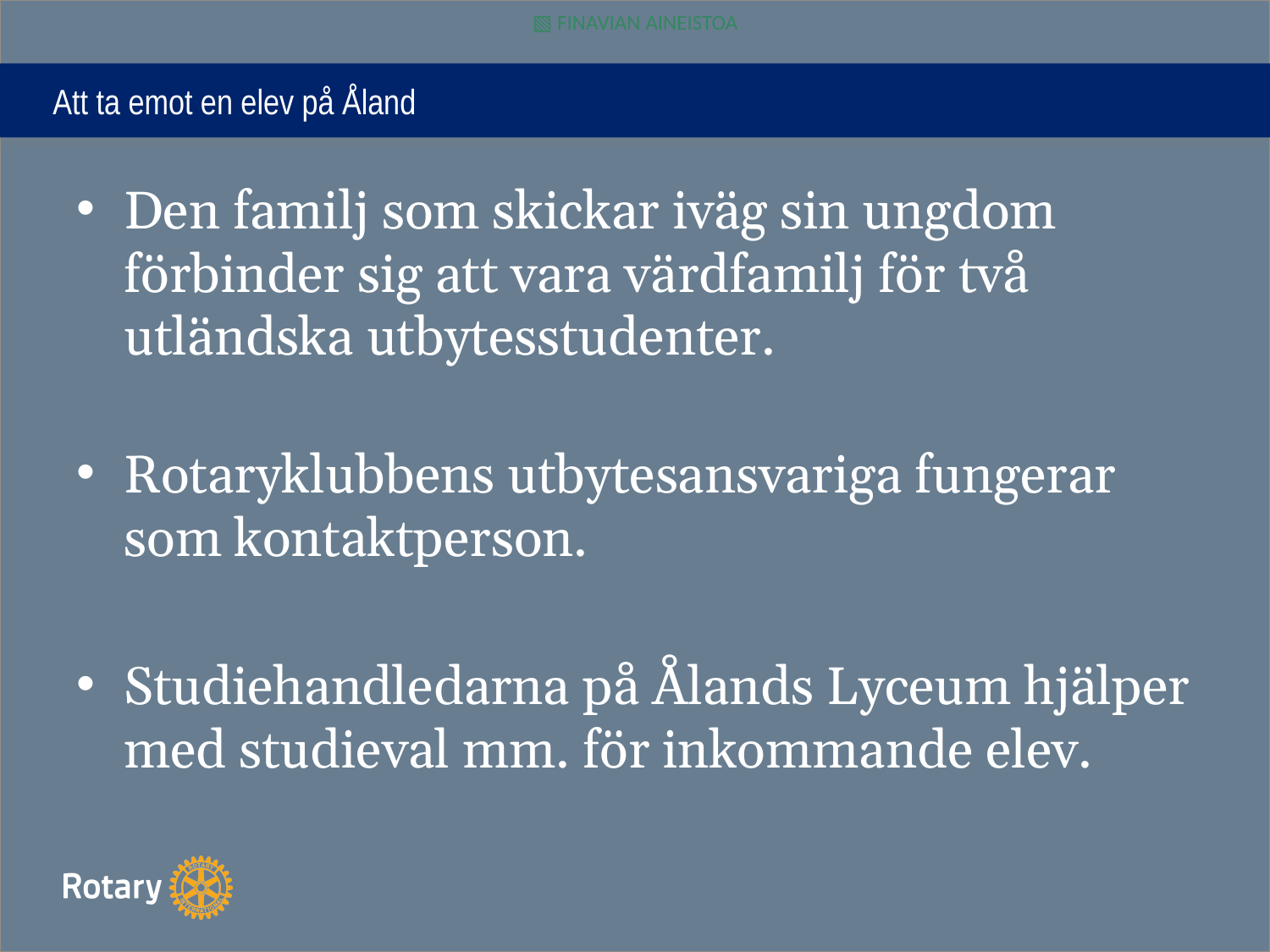

# Att ta emot en elev på Åland
Den familj som skickar iväg sin ungdom förbinder sig att vara värdfamilj för två utländska utbytesstudenter.
Rotaryklubbens utbytesansvariga fungerar som kontaktperson.

Studiehandledarna på Ålands Lyceum hjälper med studieval mm. för inkommande elev.